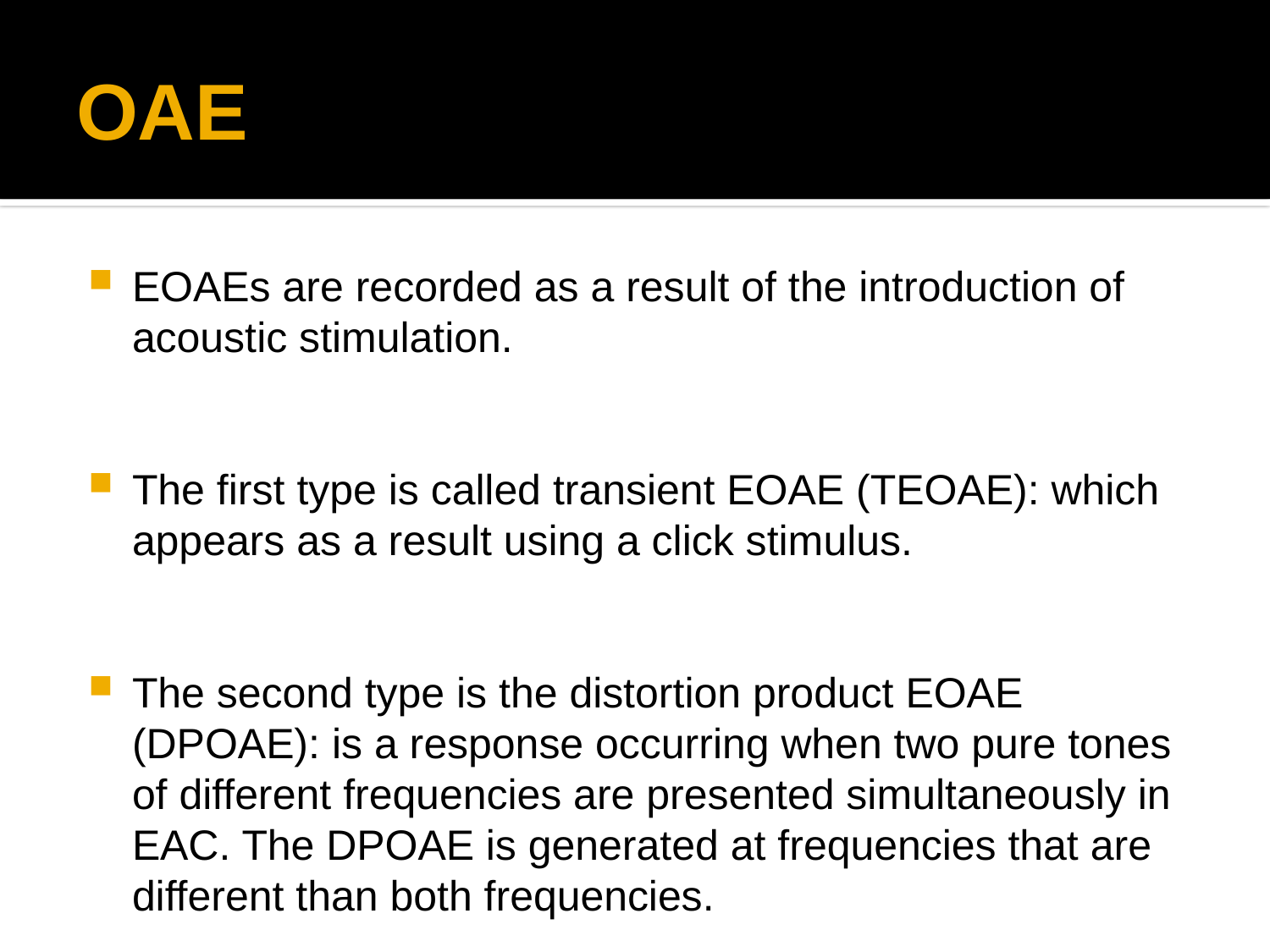

# OAE
EOAEs are recorded as a result of the introduction of acoustic stimulation.

The first type is called transient EOAE (TEOAE): which appears as a result using a click stimulus.

The second type is the distortion product EOAE (DPOAE): is a response occurring when two pure tones of different frequencies are presented simultaneously in EAC. The DPOAE is generated at frequencies that are different than both frequencies.